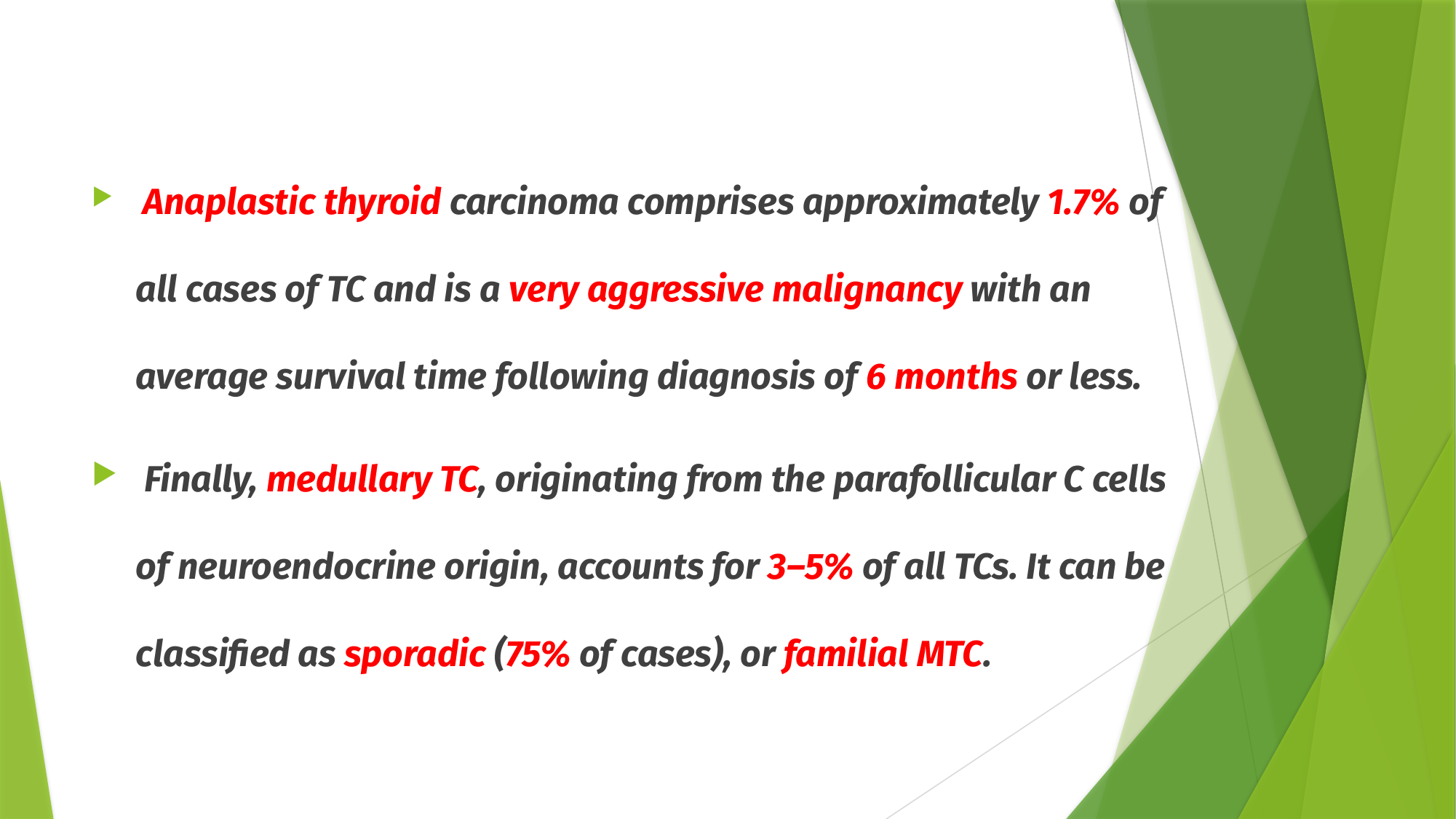

#
 Anaplastic thyroid carcinoma comprises approximately 1.7% of all cases of TC and is a very aggressive malignancy with an average survival time following diagnosis of 6 months or less.
 Finally, medullary TC, originating from the parafollicular C cells of neuroendocrine origin, accounts for 3–5% of all TCs. It can be classified as sporadic (75% of cases), or familial MTC.